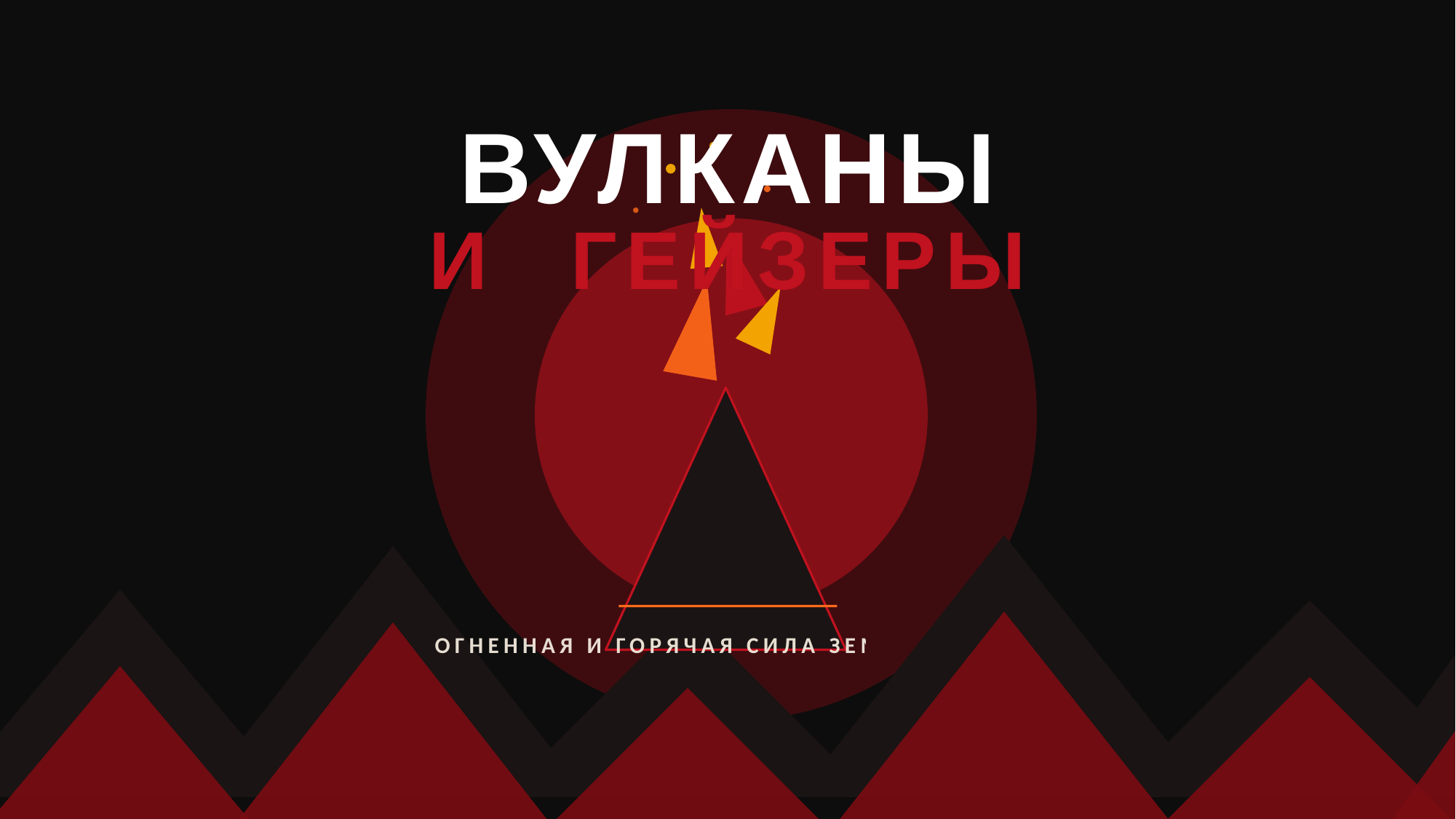

ВУЛКАНЫ

И  ГЕЙЗЕРЫ

ОГНЕННАЯ И ГОРЯЧАЯ СИЛА ЗЕМНЫХ НЕДР